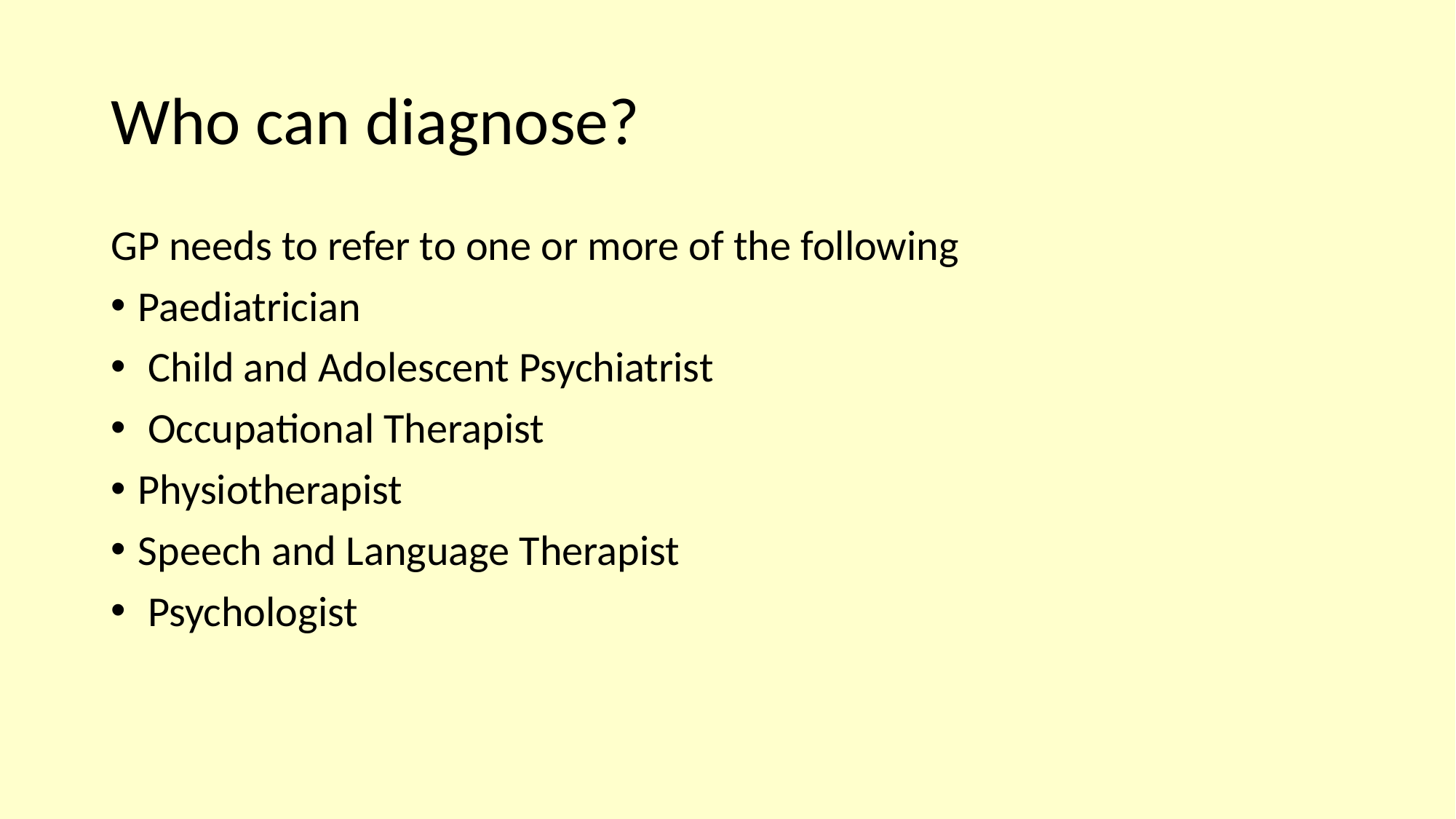

# Who can diagnose?
GP needs to refer to one or more of the following
Paediatrician
 Child and Adolescent Psychiatrist
 Occupational Therapist
Physiotherapist
Speech and Language Therapist
 Psychologist